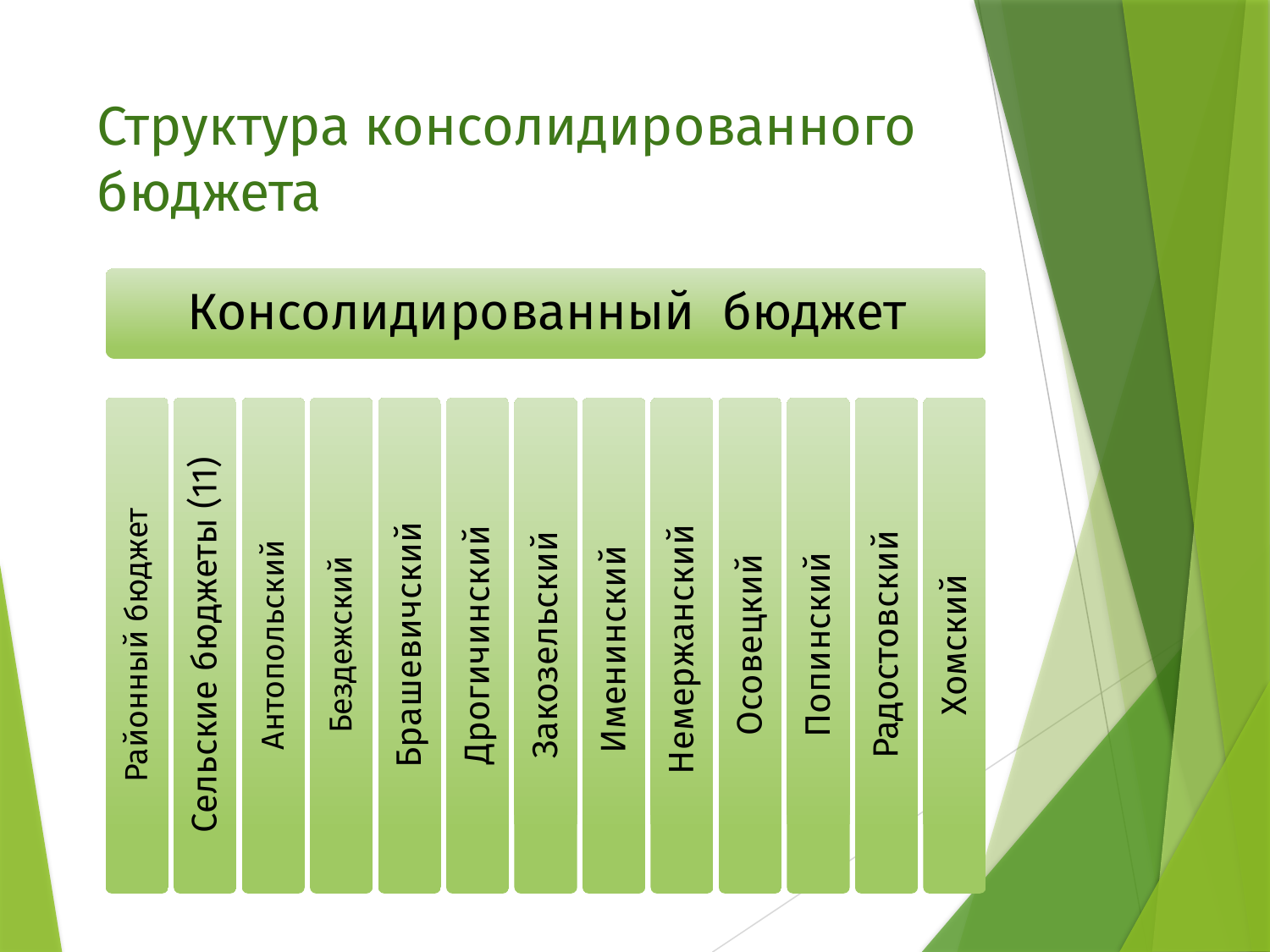

# Структура консолидированного бюджета
Консолидированный  бюджет
Районный бюджет
Сельские бюджеты (11)
Антопольский
Бездежский
Брашевичский
Дрогичинский
Закозельский
Именинский
Немержанский
Осовецкий
Попинский
Радостовский
Хомский